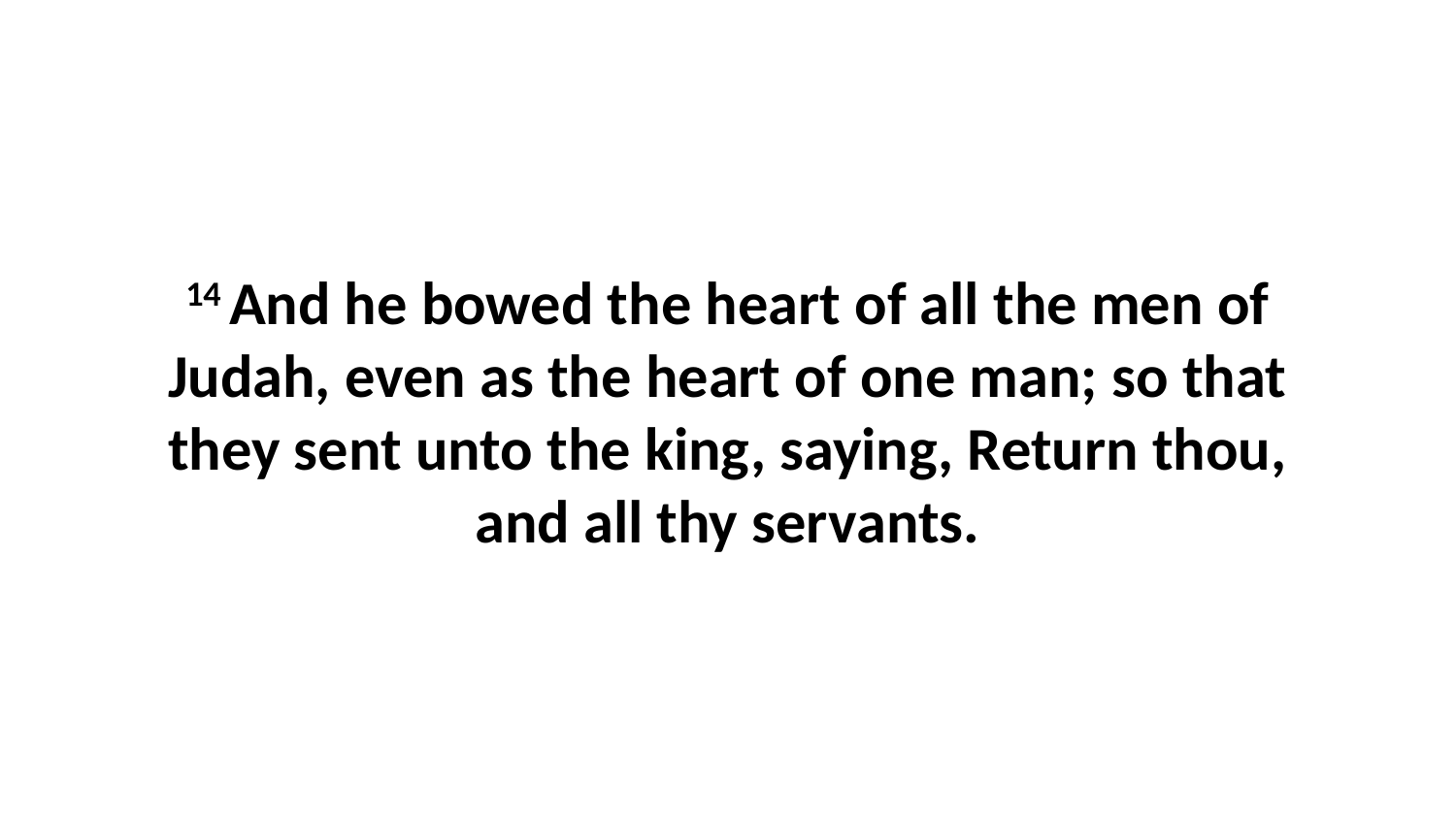

14 And he bowed the heart of all the men of Judah, even as the heart of one man; so that they sent unto the king, saying, Return thou, and all thy servants.